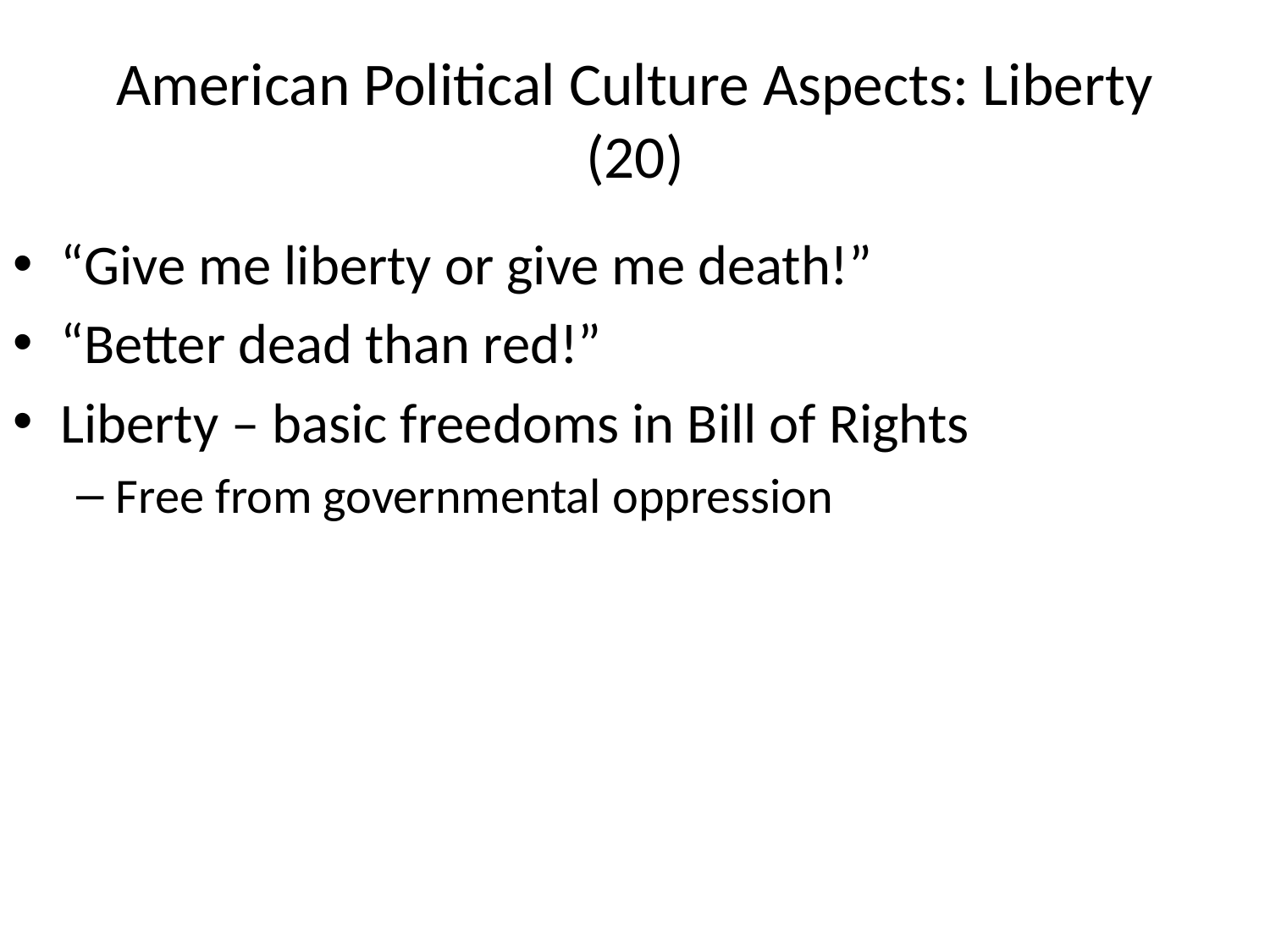

# American Political Culture Aspects: Liberty (20)
“Give me liberty or give me death!”
“Better dead than red!”
Liberty – basic freedoms in Bill of Rights
Free from governmental oppression